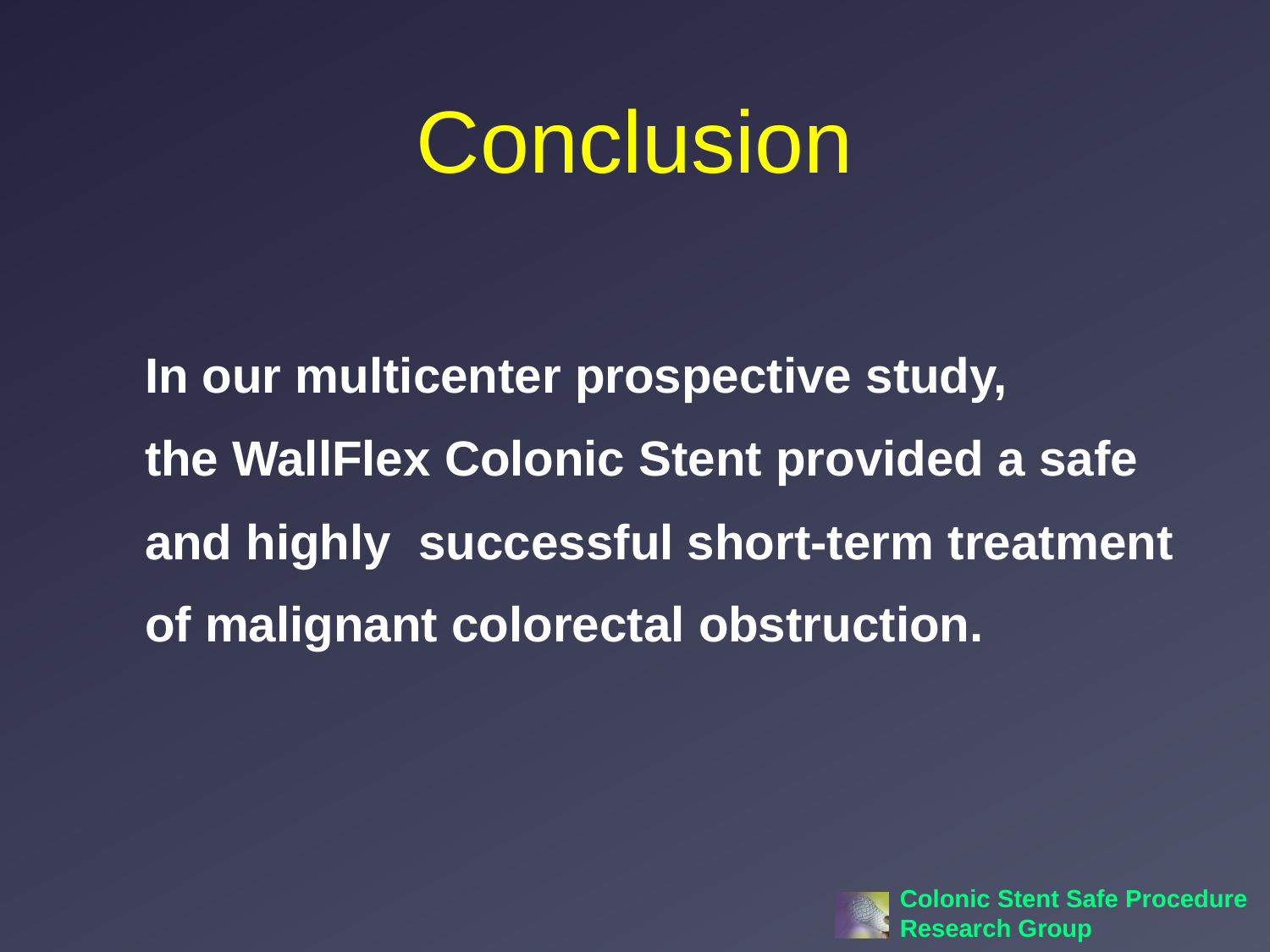

# Conclusion
In our multicenter prospective study,
the WallFlex Colonic Stent provided a safe and highly  successful short-term treatment of malignant colorectal obstruction.